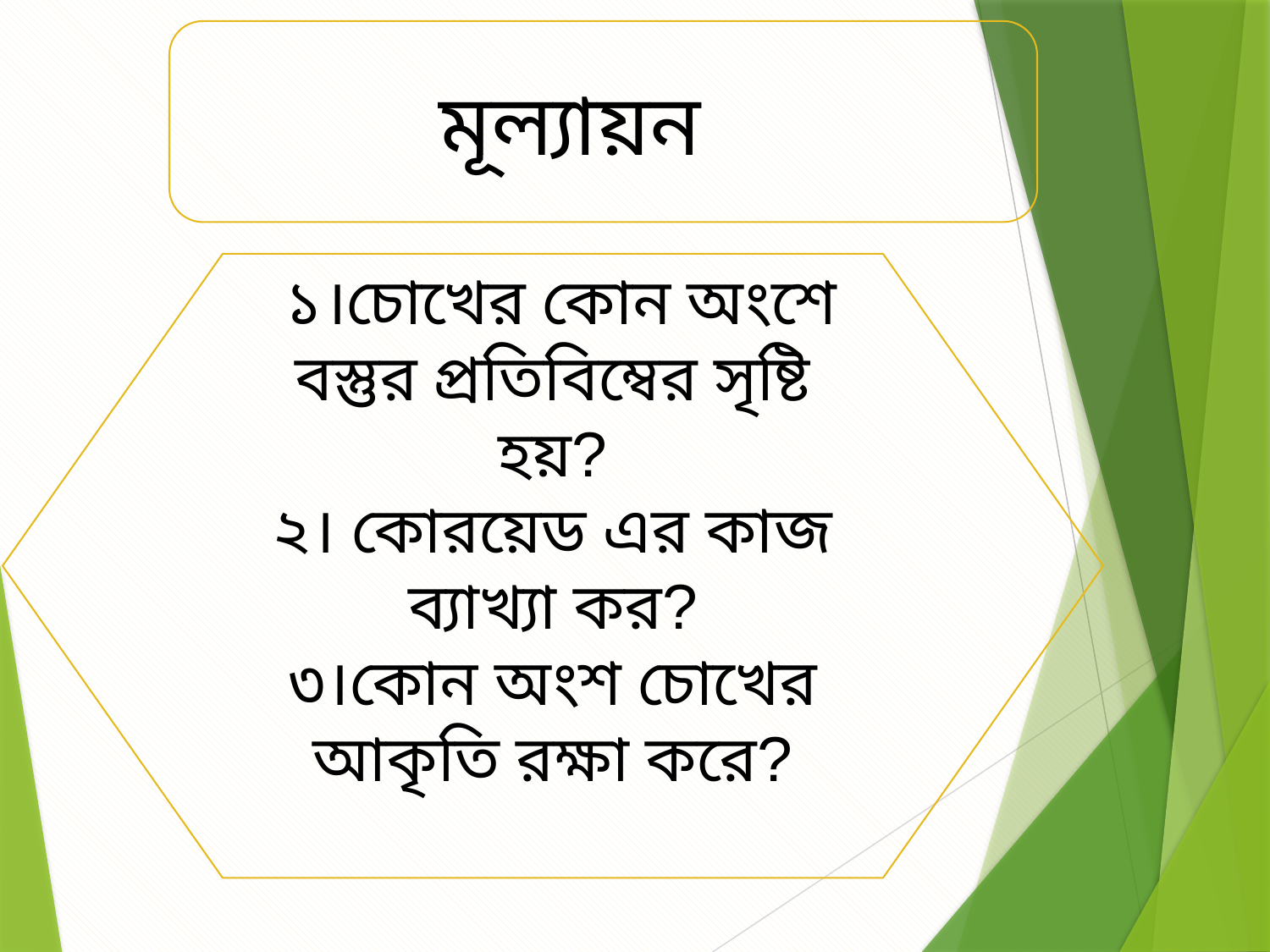

মূল্যায়ন
 ১।চোখের কোন অংশে বস্তুর প্রতিবিম্বের সৃষ্টি হয়?
২। কোরয়েড এর কাজ ব্যাখ্যা কর?
৩।কোন অংশ চোখের আকৃতি রক্ষা করে?